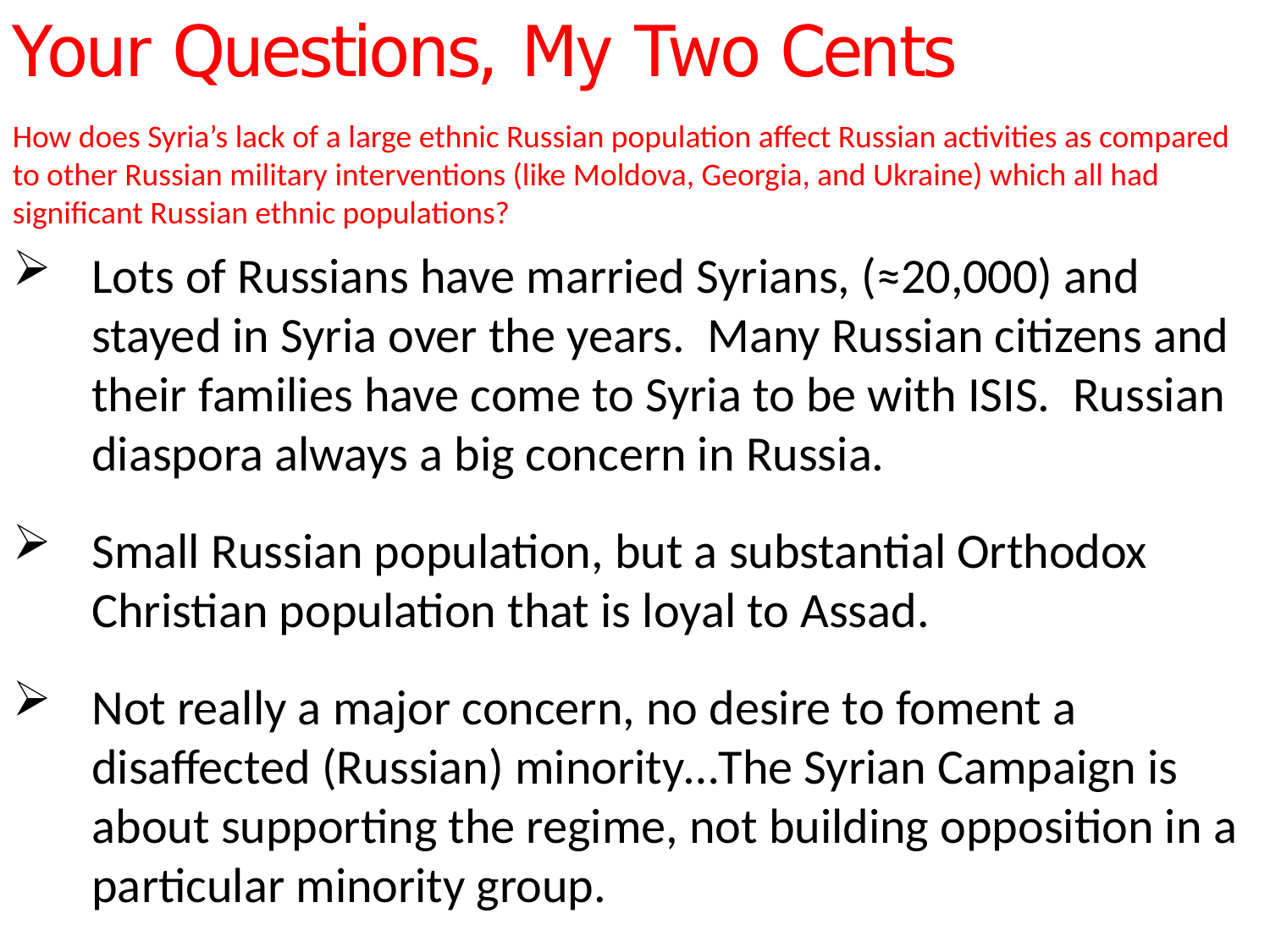

Your Questions, My Two Cents
How does Syria’s lack of a large ethnic Russian population affect Russian activities as compared to other Russian military interventions (like Moldova, Georgia, and Ukraine) which all had significant Russian ethnic populations?
Lots of Russians have married Syrians, (≈20,000) and stayed in Syria over the years.  Many Russian citizens and their families have come to Syria to be with ISIS.  Russian diaspora always a big concern in Russia.

Small Russian population, but a substantial Orthodox Christian population that is loyal to Assad.

Not really a major concern, no desire to foment a disaffected (Russian) minority…The Syrian Campaign is about supporting the regime, not building opposition in a particular minority group.